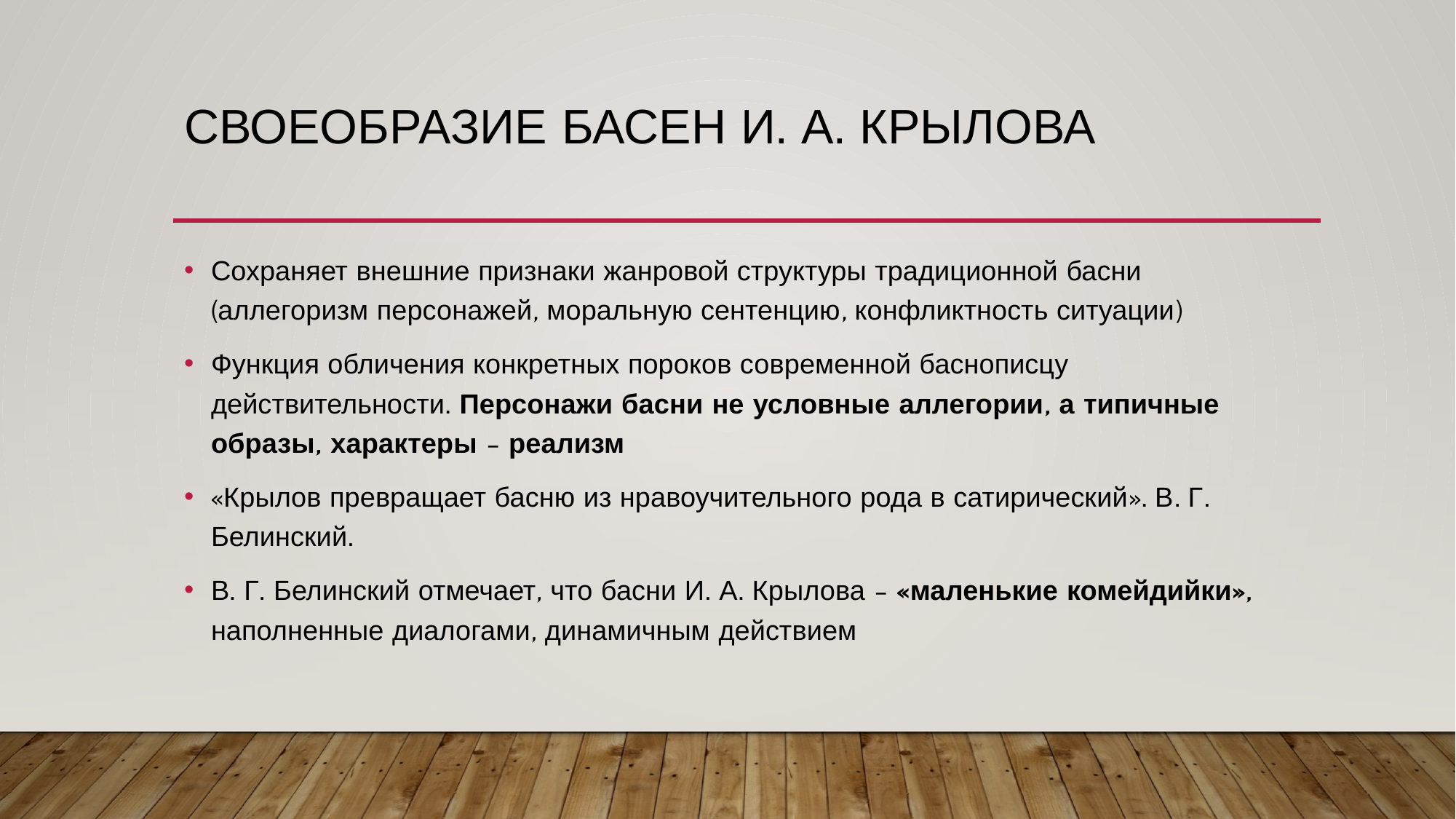

# Своеобразие басен И. А. Крылова
Сохраняет внешние признаки жанровой структуры традиционной басни (аллегоризм персонажей, моральную сентенцию, конфликтность ситуации)
Функция обличения конкретных пороков современной баснописцу действительности. Персонажи басни не условные аллегории, а типичные образы, характеры – реализм
«Крылов превращает басню из нравоучительного рода в сатирический». В. Г. Белинский.
В. Г. Белинский отмечает, что басни И. А. Крылова – «маленькие комейдийки», наполненные диалогами, динамичным действием